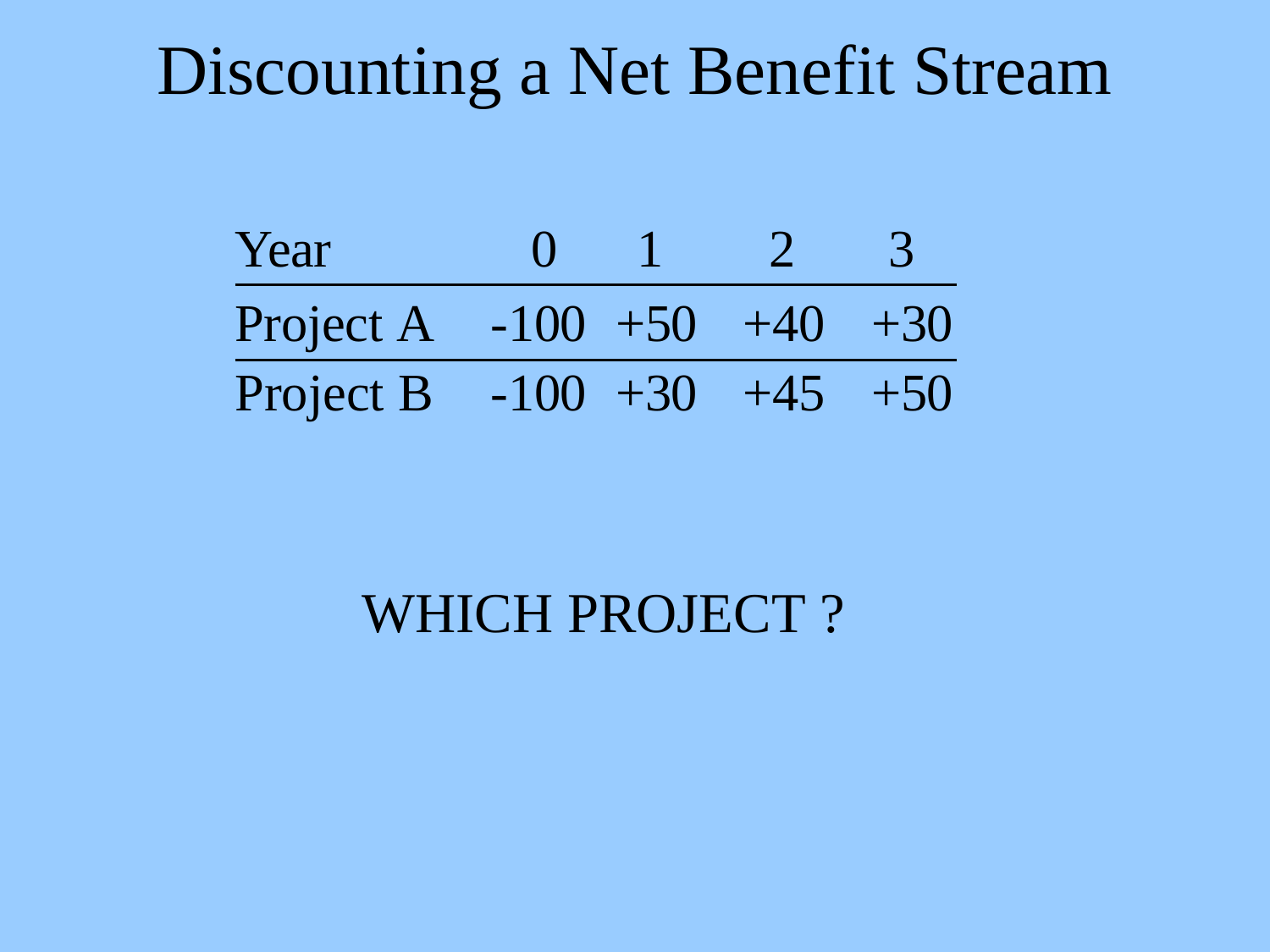

# Discounting a Net Benefit Stream
| Year | 0 | 1 | 2 | 3 |
| --- | --- | --- | --- | --- |
| Project A | -100 | +50 | +40 | +30 |
| Project B | -100 | +30 | +45 | +50 |
WHICH PROJECT ?